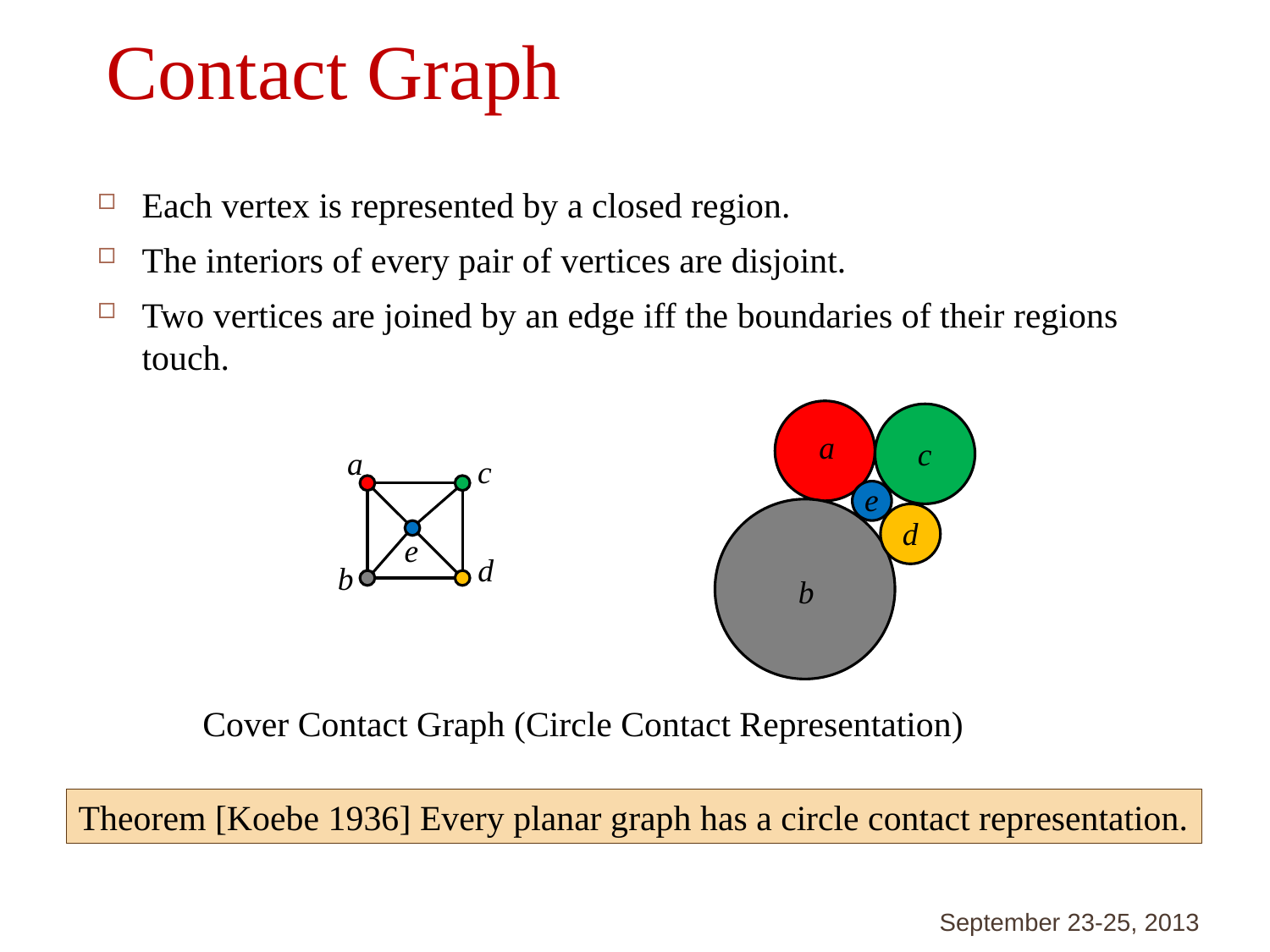

# Contact Graph
Each vertex is represented by a closed region.
The interiors of every pair of vertices are disjoint.
Two vertices are joined by an edge iff the boundaries of their regions touch.

a
c
a
c
e

d
e
d
b
b
Cover Contact Graph (Circle Contact Representation)
Theorem [Koebe 1936] Every planar graph has a circle contact representation.
Graph Drawing, Bordeaux.
September 23-25, 2013
2